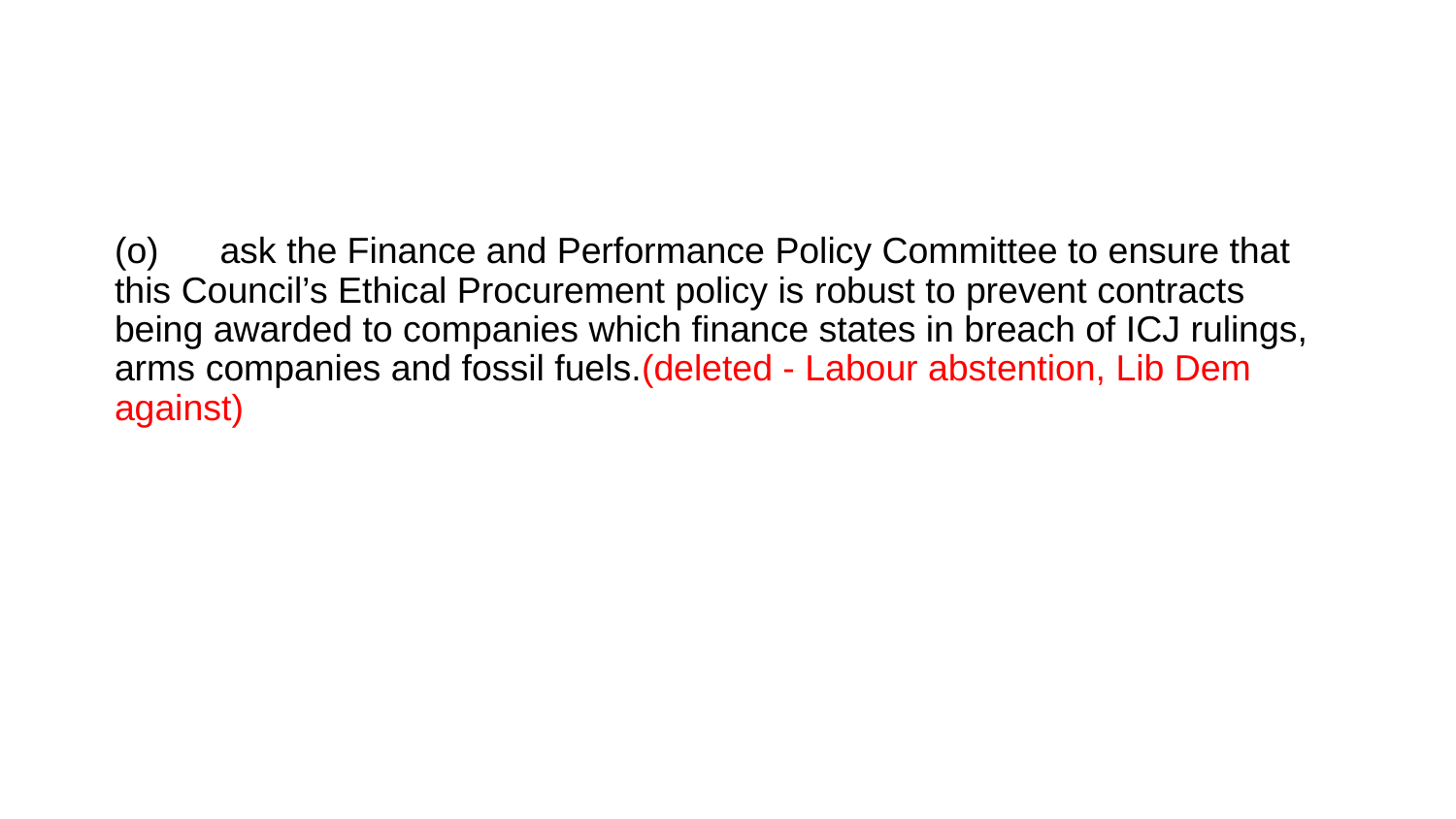

(o)      ask the Finance and Performance Policy Committee to ensure that this Council’s Ethical Procurement policy is robust to prevent contracts being awarded to companies which finance states in breach of ICJ rulings, arms companies and fossil fuels.(deleted - Labour abstention, Lib Dem against)